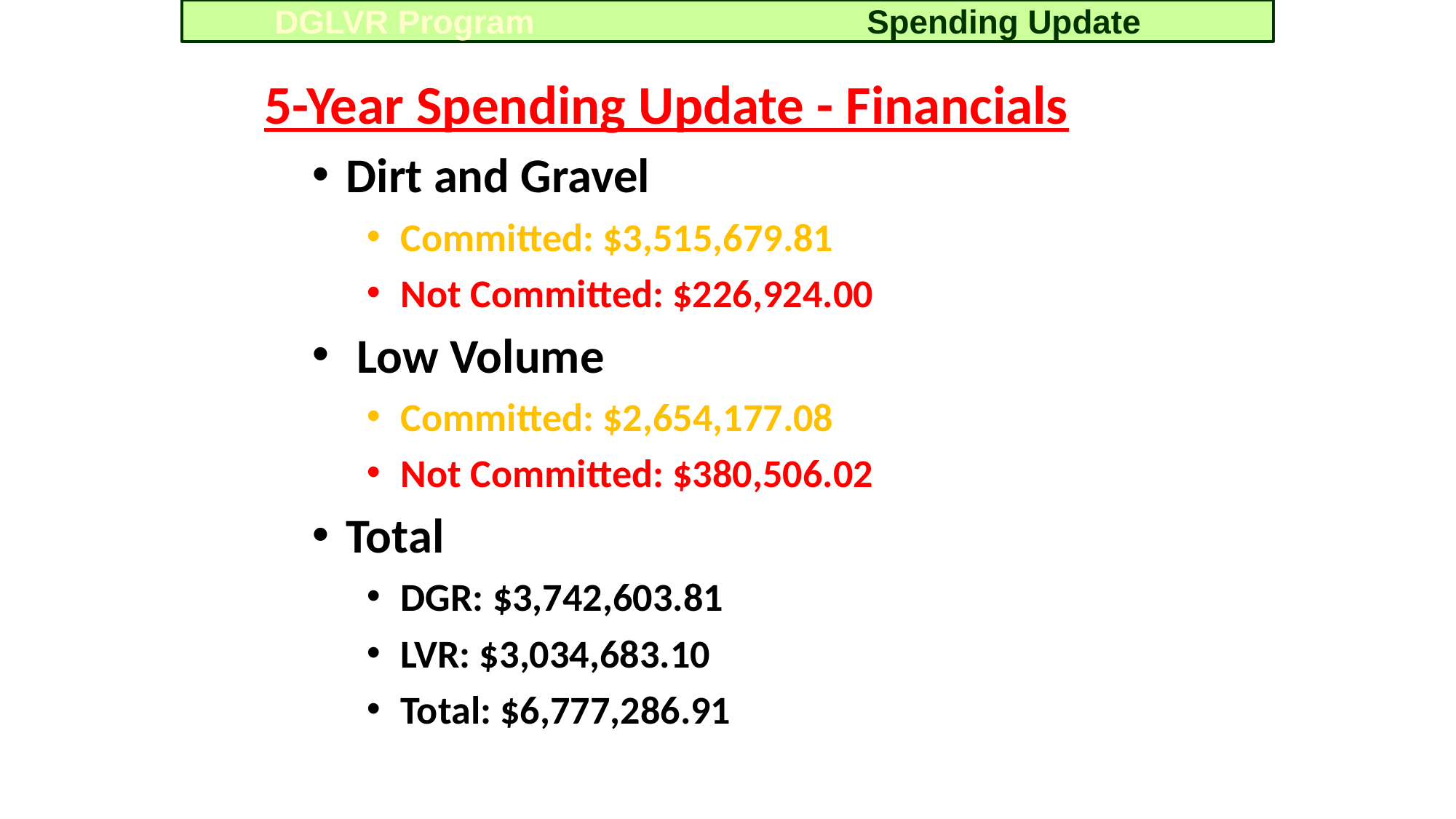

Spending Update
DGLVR Program
5-Year Spending Update - Financials
Dirt and Gravel
Committed: $3,515,679.81
Not Committed: $226,924.00
 Low Volume
Committed: $2,654,177.08
Not Committed: $380,506.02
Total
DGR: $3,742,603.81
LVR: $3,034,683.10
Total: $6,777,286.91